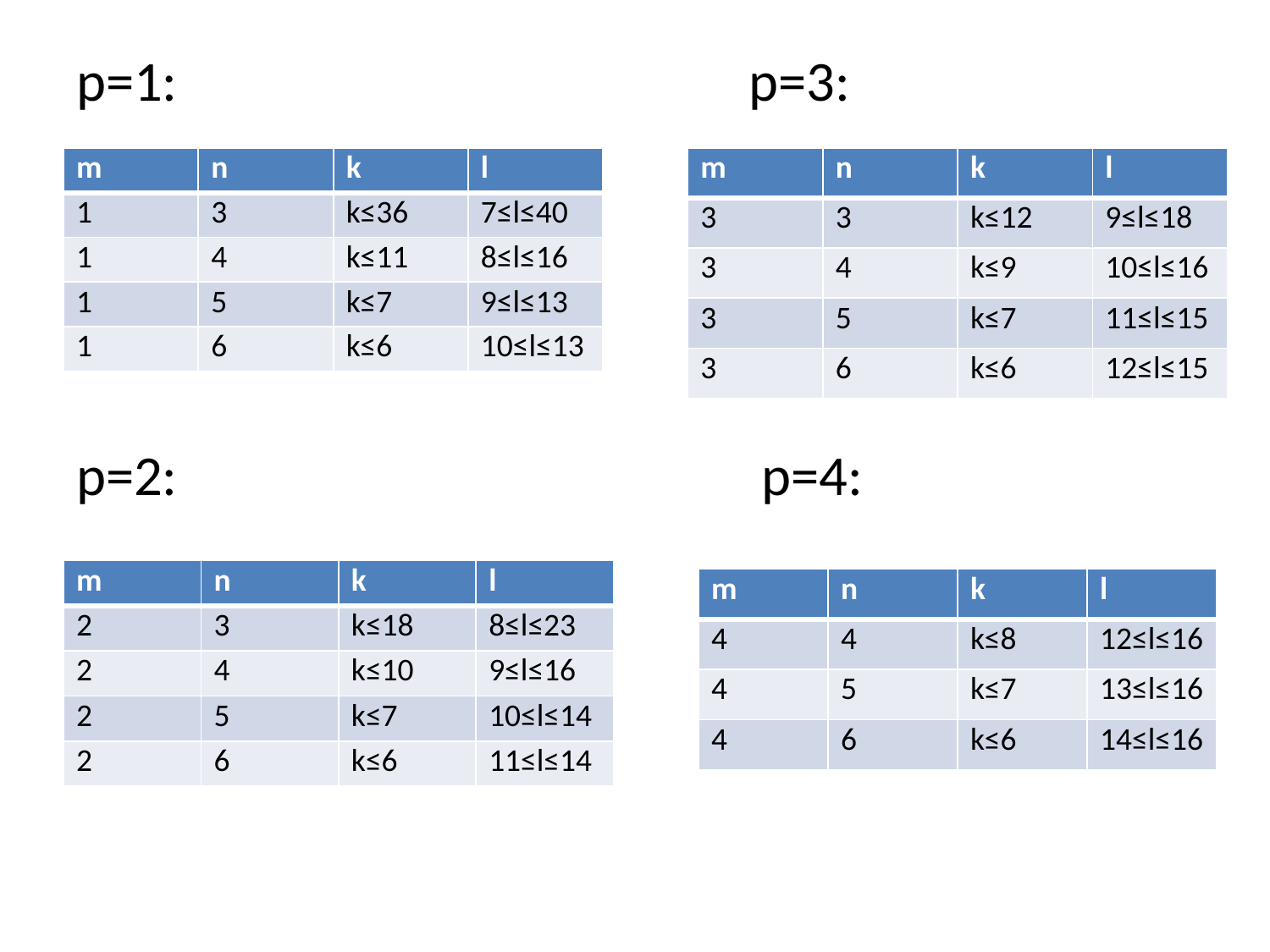

p=1:                                             p=3:

p=2:                                              p=4:

#
| m | n | k | l |
| --- | --- | --- | --- |
| 1 | 3 | k≤36 | 7≤l≤40 |
| 1 | 4 | k≤11 | 8≤l≤16 |
| 1 | 5 | k≤7 | 9≤l≤13 |
| 1 | 6 | k≤6 | 10≤l≤13 |
| m | n | k | l |
| --- | --- | --- | --- |
| 3 | 3 | k≤12 | 9≤l≤18 |
| 3 | 4 | k≤9 | 10≤l≤16 |
| 3 | 5 | k≤7 | 11≤l≤15 |
| 3 | 6 | k≤6 | 12≤l≤15 |
| m | n | k | l |
| --- | --- | --- | --- |
| 2 | 3 | k≤18 | 8≤l≤23 |
| 2 | 4 | k≤10 | 9≤l≤16 |
| 2 | 5 | k≤7 | 10≤l≤14 |
| 2 | 6 | k≤6 | 11≤l≤14 |
| m | n | k | l |
| --- | --- | --- | --- |
| 4 | 4 | k≤8 | 12≤l≤16 |
| 4 | 5 | k≤7 | 13≤l≤16 |
| 4 | 6 | k≤6 | 14≤l≤16 |